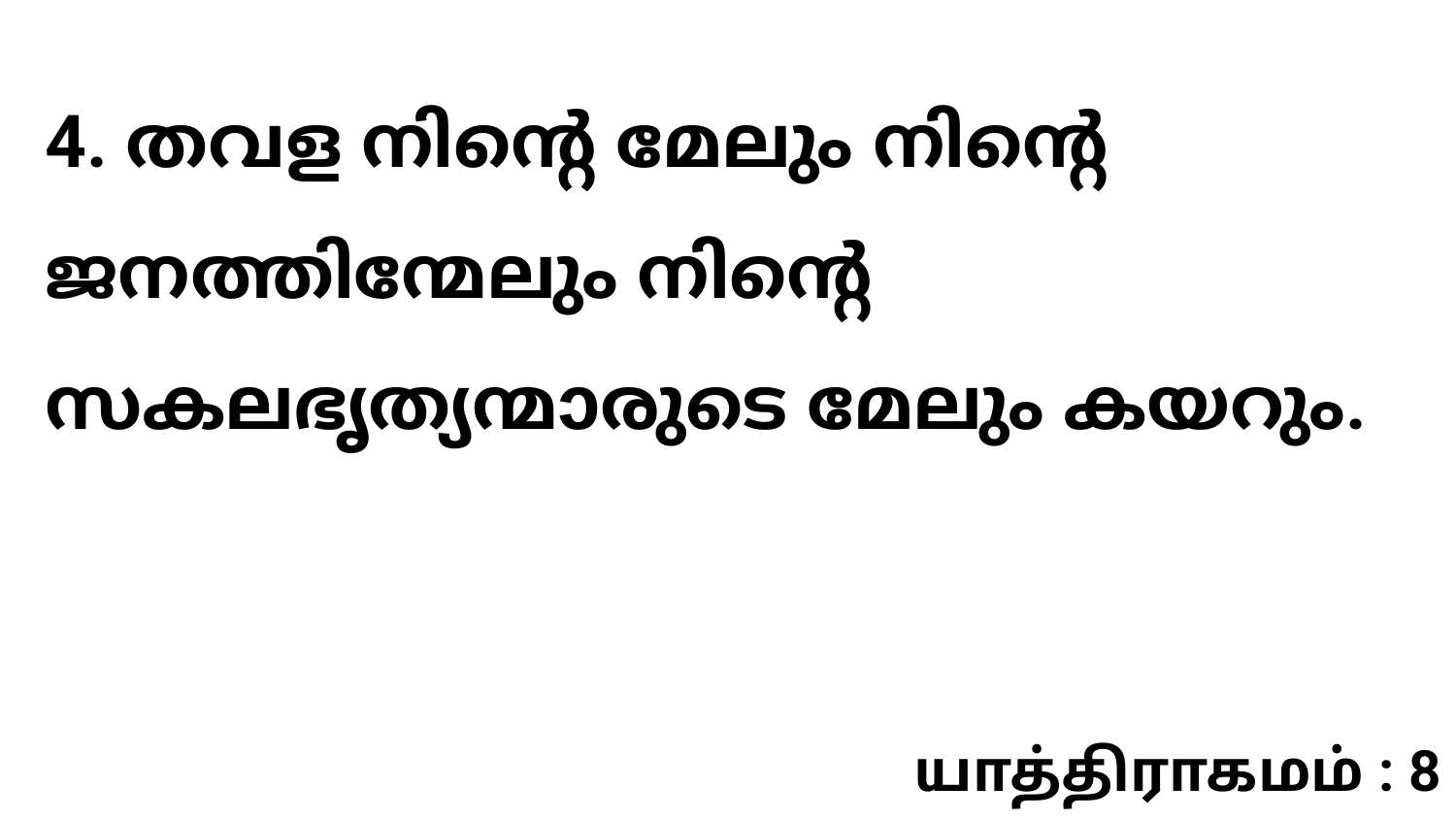

4. തവള നിന്റെ മേലും നിന്റെ ജനത്തിന്മേലും നിന്റെ സകലഭൃത്യന്മാരുടെ മേലും കയറും.
யாத்திராகமம் : 8